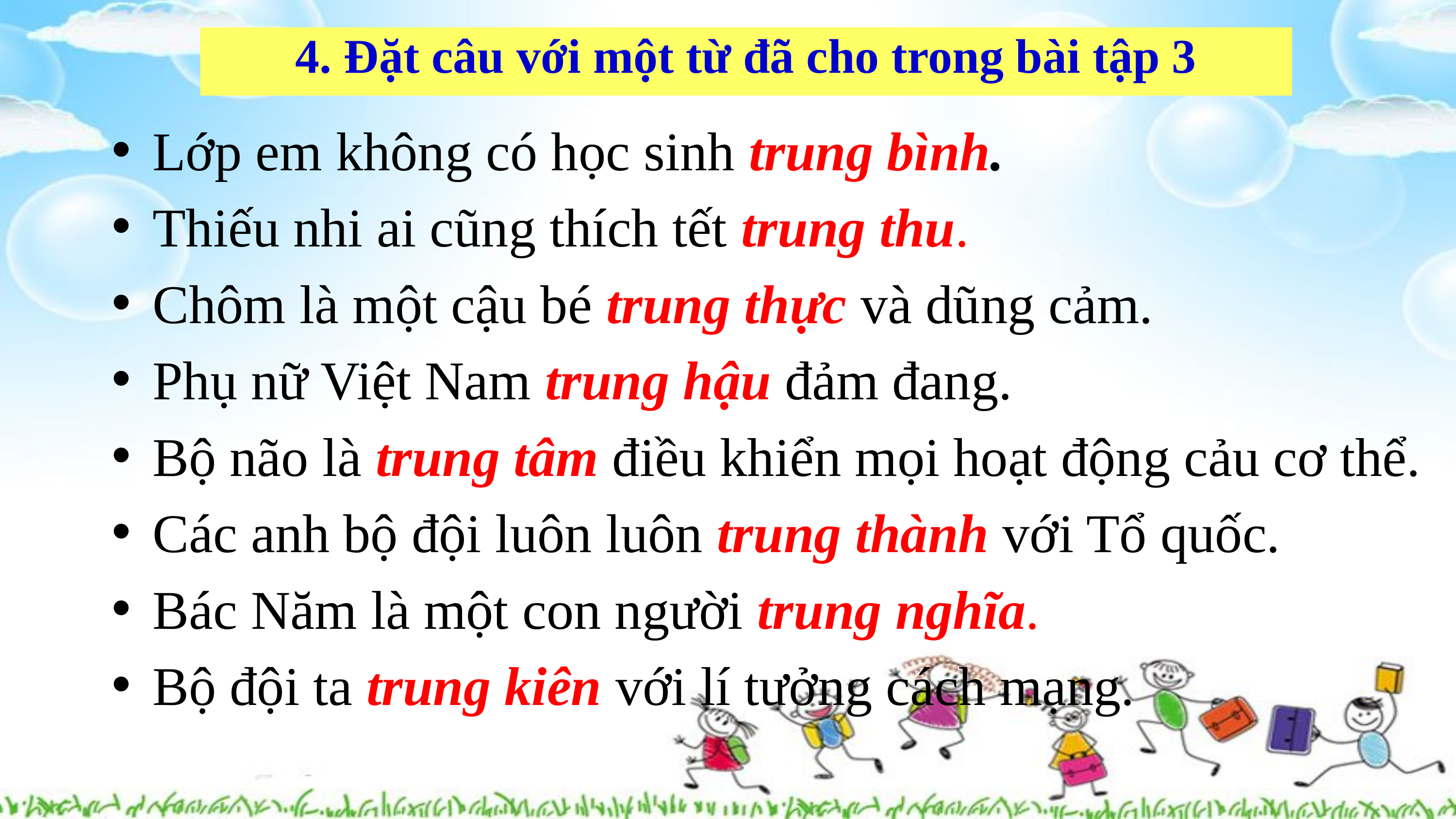

4. Đặt câu với một từ đã cho trong bài tập 3
Lớp em không có học sinh trung bình.
Thiếu nhi ai cũng thích tết trung thu.
Chôm là một cậu bé trung thực và dũng cảm.
Phụ nữ Việt Nam trung hậu đảm đang.
Bộ não là trung tâm điều khiển mọi hoạt động cảu cơ thể.
Các anh bộ đội luôn luôn trung thành với Tổ quốc.
Bác Năm là một con người trung nghĩa.
Bộ đội ta trung kiên với lí tưởng cách mạng.